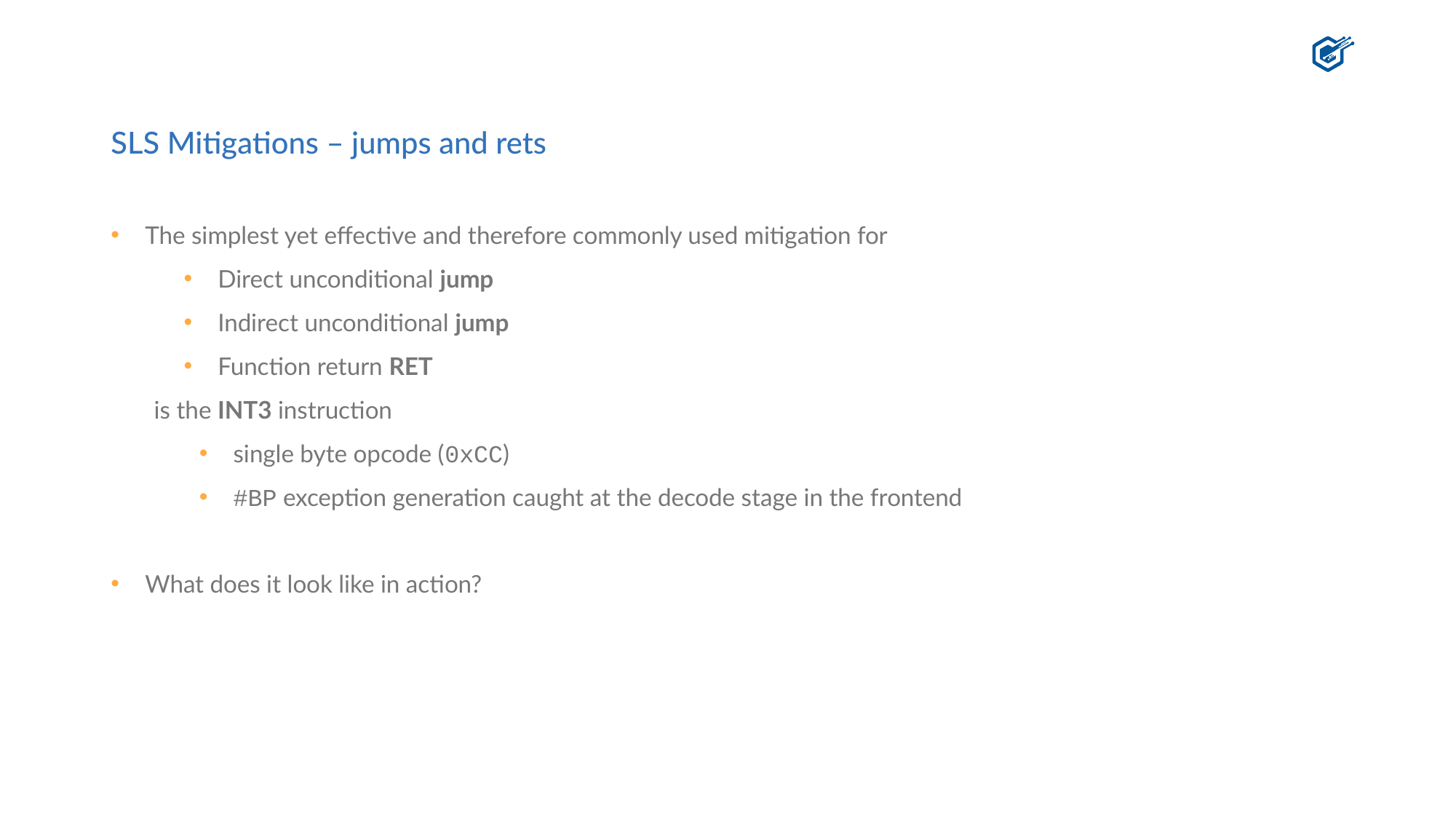

# SLS Mitigations – jumps and rets
The simplest yet effective and therefore commonly used mitigation for
Direct unconditional jump
Indirect unconditional jump
Function return RET
is the INT3 instruction
single byte opcode (0xCC)
#BP exception generation caught at the decode stage in the frontend

What does it look like in action?